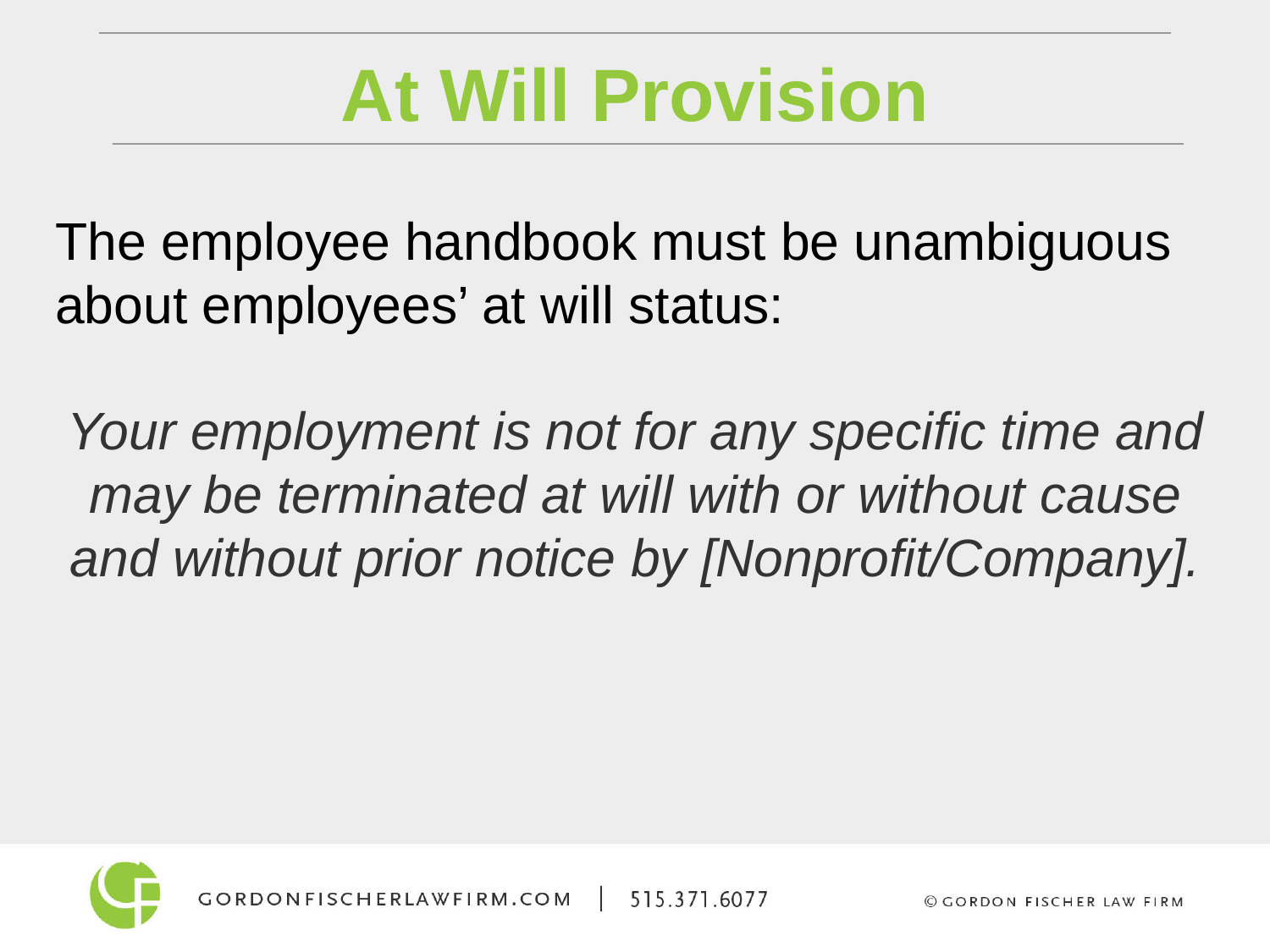

At Will Provision
The employee handbook must be unambiguous about employees’ at will status:

Your employment is not for any specific time and may be terminated at will with or without cause and without prior notice by [Nonprofit/Company].